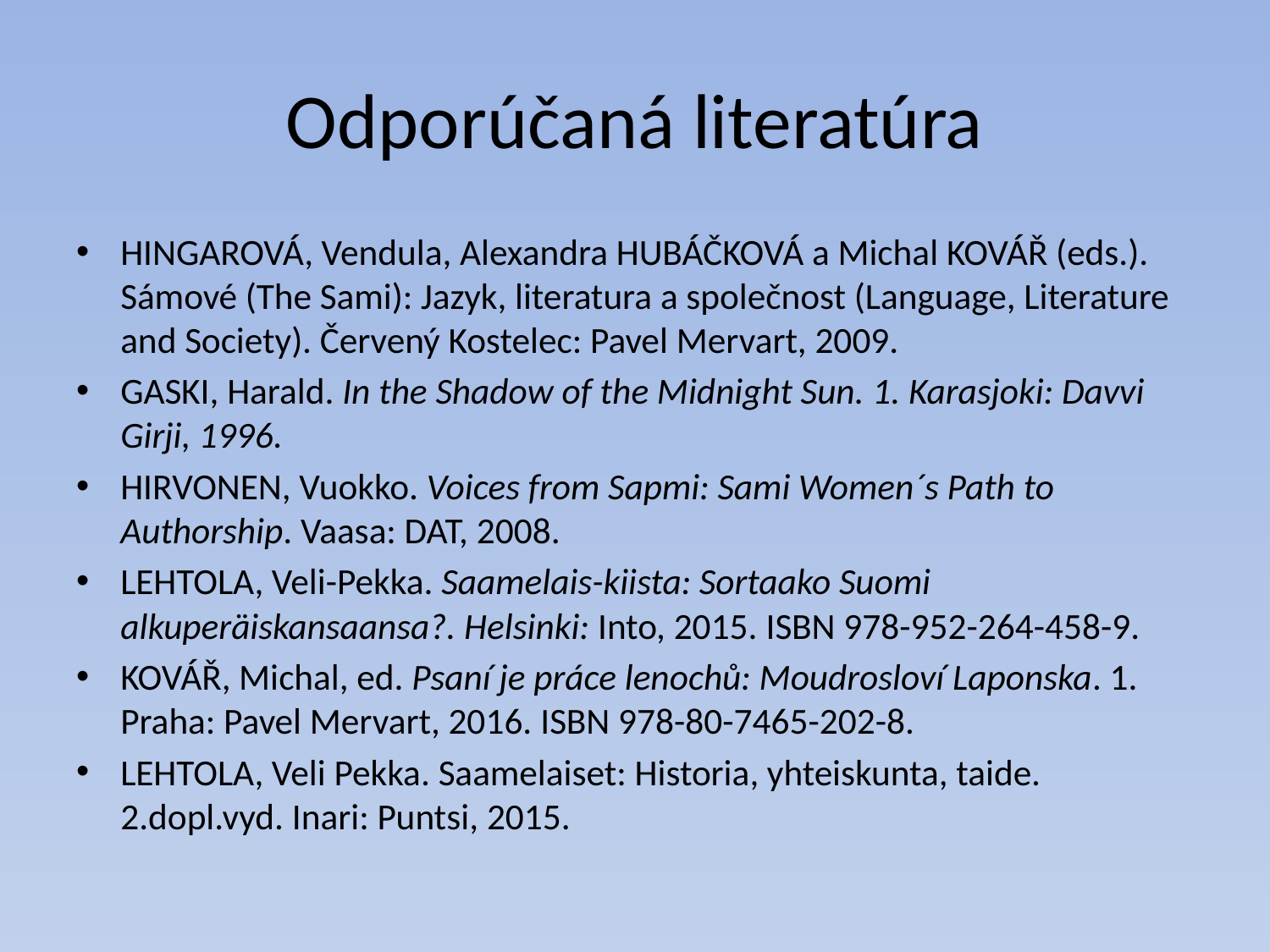

# Odporúčaná literatúra
HINGAROVÁ, Vendula, Alexandra HUBÁČKOVÁ a Michal KOVÁŘ (eds.). Sámové (The Sami): Jazyk, literatura a společnost (Language, Literature and Society). Červený Kostelec: Pavel Mervart, 2009.
GASKI, Harald. In the Shadow of the Midnight Sun. 1. Karasjoki: Davvi Girji, 1996.
HIRVONEN, Vuokko. Voices from Sapmi: Sami Women´s Path to Authorship. Vaasa: DAT, 2008.
LEHTOLA, Veli-Pekka. Saamelais-kiista: Sortaako Suomi alkuperäiskansaansa?. Helsinki: Into, 2015. ISBN 978-952-264-458-9.
KOVÁŘ, Michal, ed. Psaní je práce lenochů: Moudrosloví Laponska. 1. Praha: Pavel Mervart, 2016. ISBN 978-80-7465-202-8.
LEHTOLA, Veli Pekka. Saamelaiset: Historia, yhteiskunta, taide. 2.dopl.vyd. Inari: Puntsi, 2015.